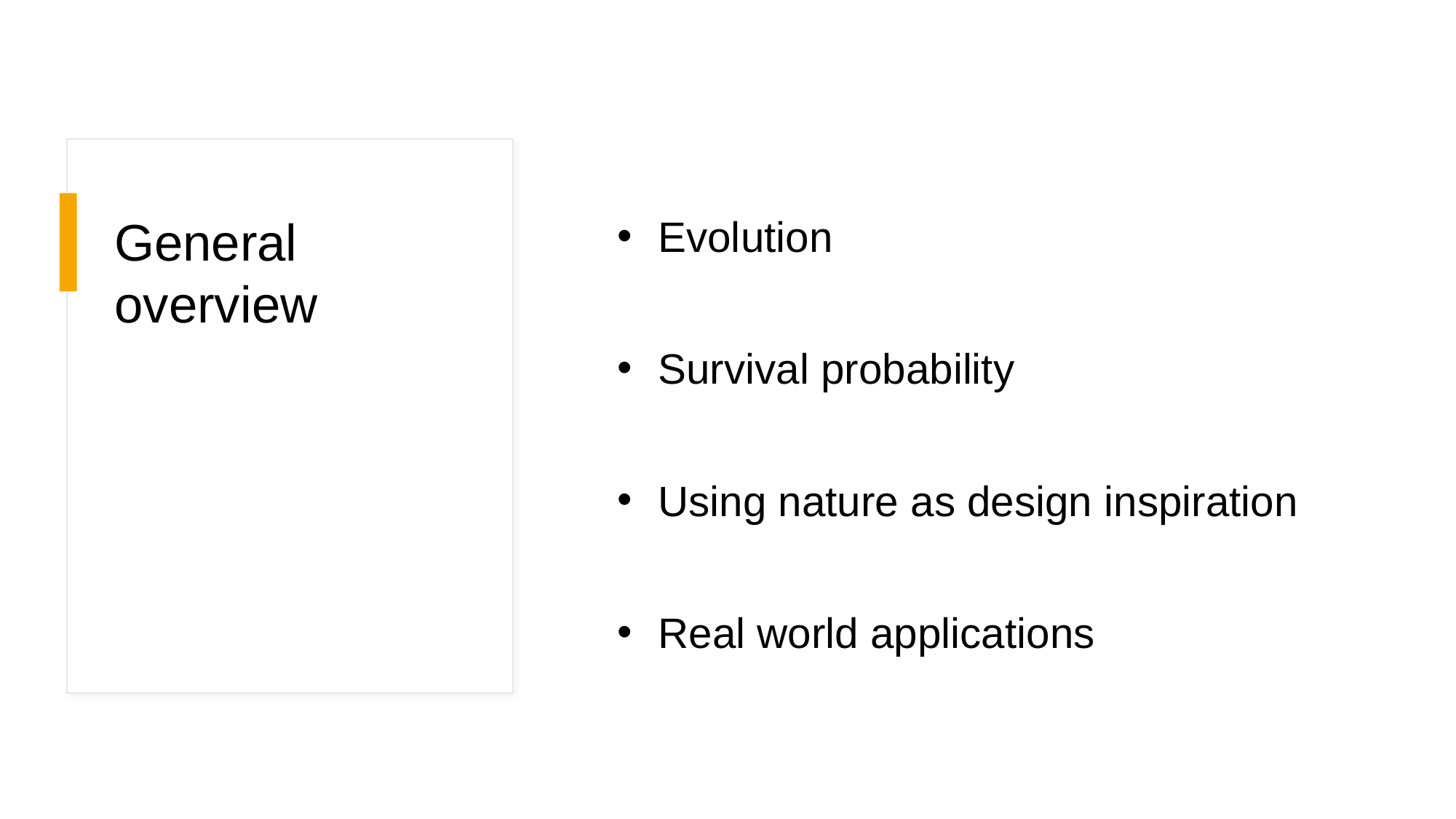

# General overview
Evolution

Survival probability

Using nature as design inspiration

Real world applications